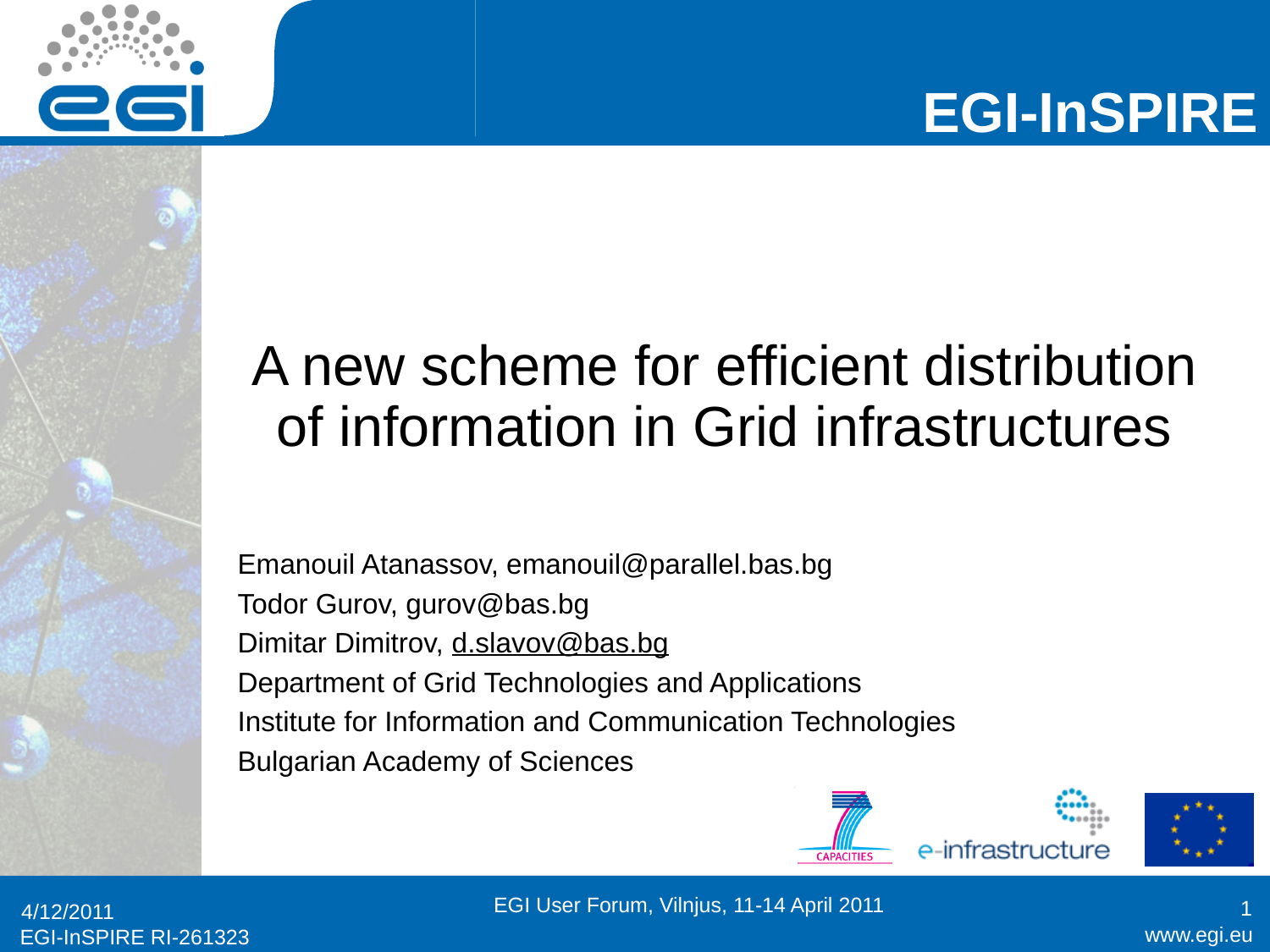

# A new scheme for efficient distribution of information in Grid infrastructures
Emanouil Atanassov, emanouil@parallel.bas.bg
Todor Gurov, gurov@bas.bg
Dimitar Dimitrov, d.slavov@bas.bg
Department of Grid Technologies and Applications
Institute for Information and Communication Technologies
Bulgarian Academy of Sciences

1
EGI User Forum, Vilnjus, 11-14 April 2011
4/12/2011